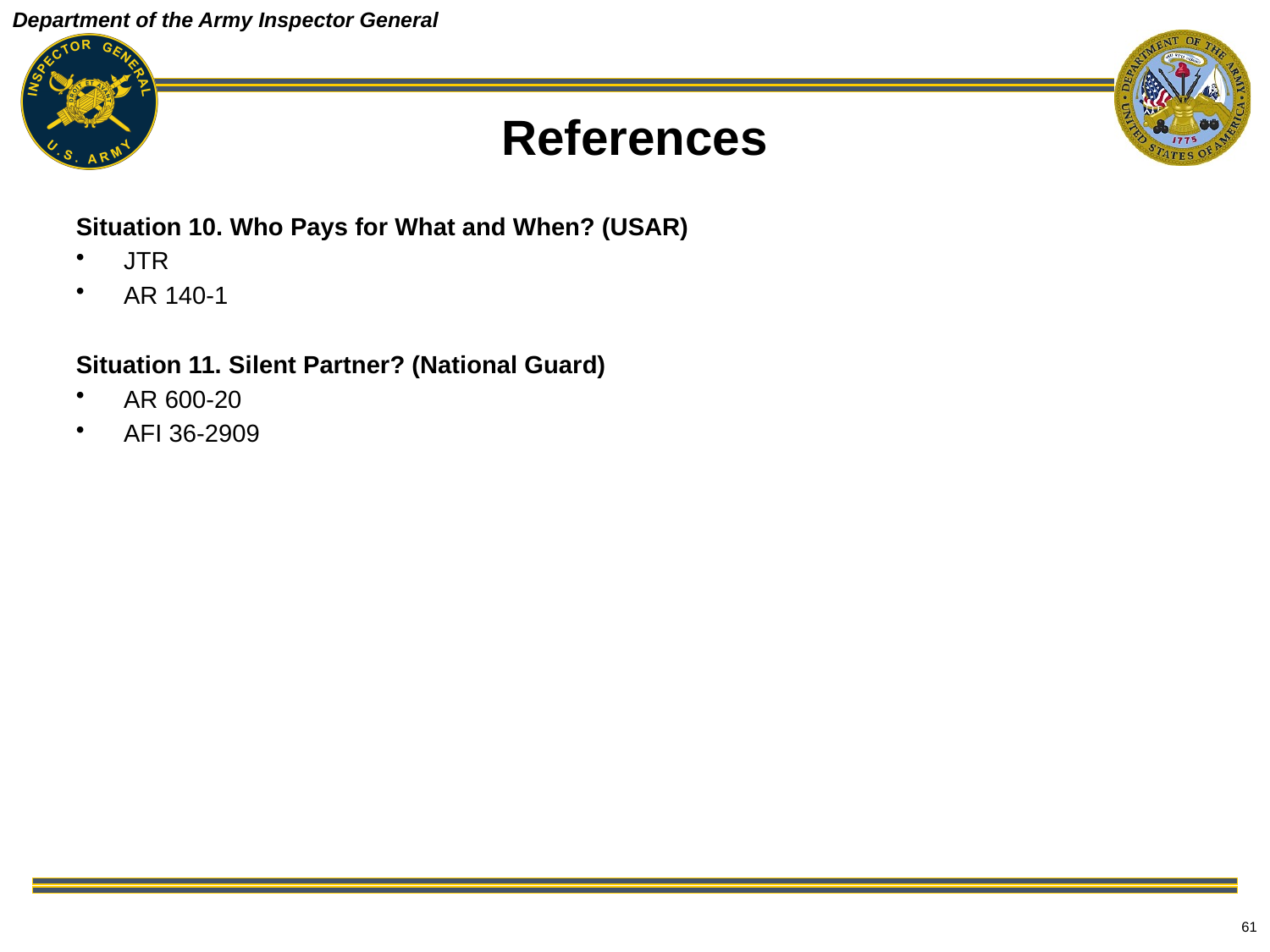

# References

Situation 10. Who Pays for What and When? (USAR)
JTR
AR 140-1

Situation 11. Silent Partner? (National Guard)
AR 600-20
AFI 36-2909

61